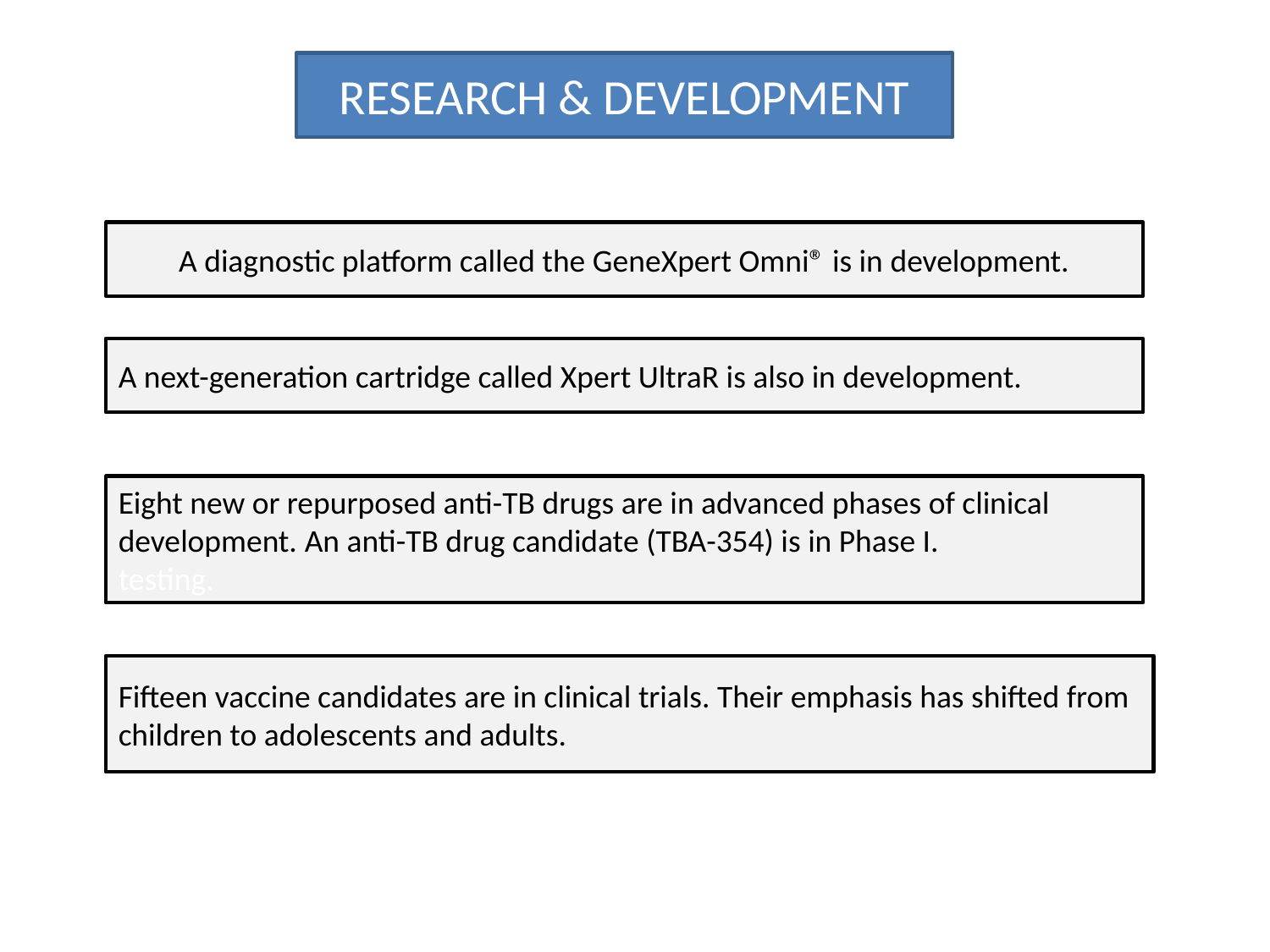

RESEARCH & DEVELOPMENT
A diagnostic platform called the GeneXpert Omni® is in development.
A next-generation cartridge called Xpert UltraR is also in development.
Eight new or repurposed anti-TB drugs are in advanced phases of clinical development. An anti-TB drug candidate (TBA-354) is in Phase I.
testing.
Fifteen vaccine candidates are in clinical trials. Their emphasis has shifted from children to adolescents and adults.